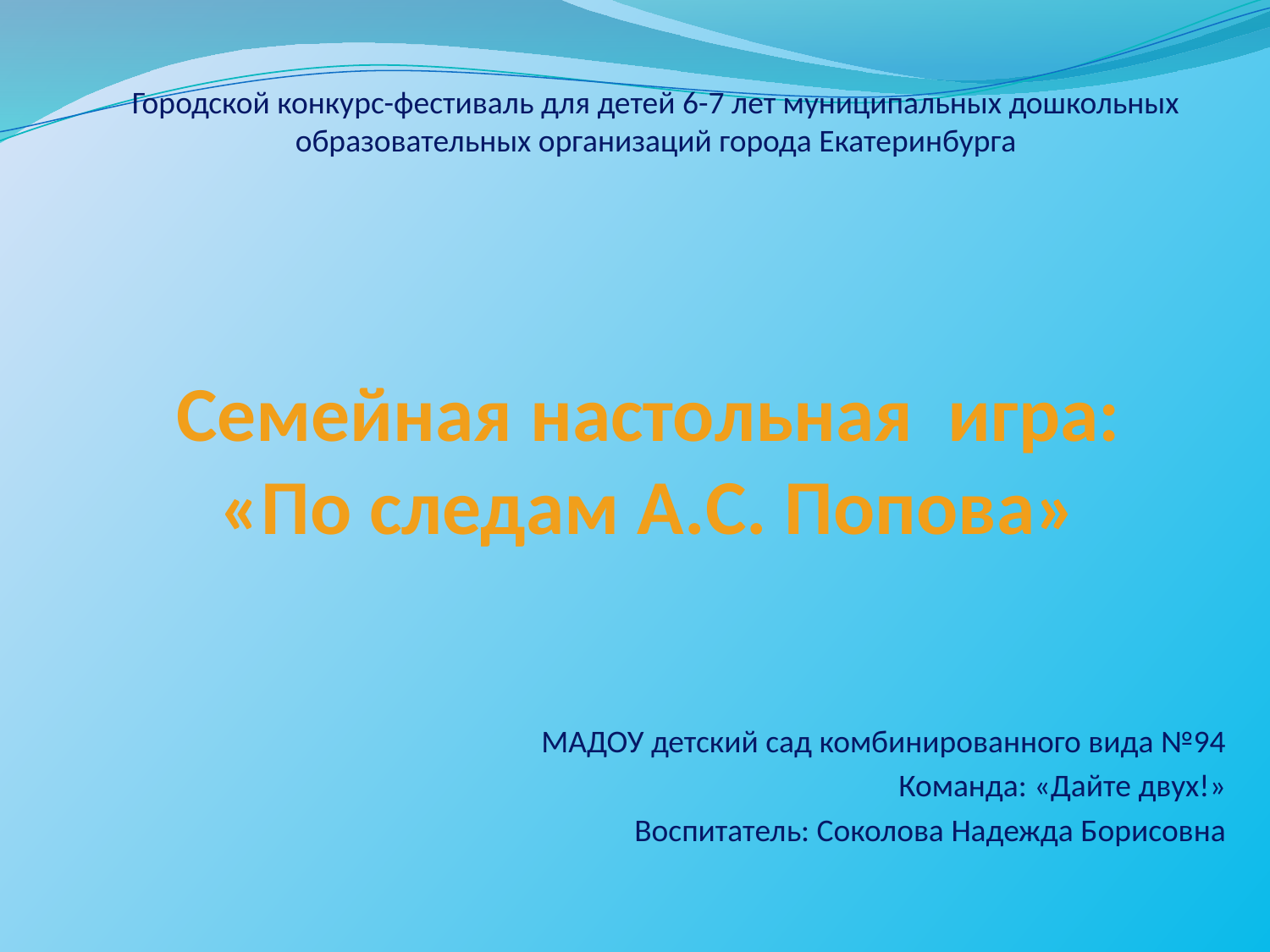

Городской конкурс-фестиваль для детей 6-7 лет муниципальных дошкольных образовательных организаций города Екатеринбурга

# Семейная настольная  игра: «По следам А.С. Попова»

МАДОУ детский сад комбинированного вида №94
Команда: «Дайте двух!»
Воспитатель: Соколова Надежда Борисовна